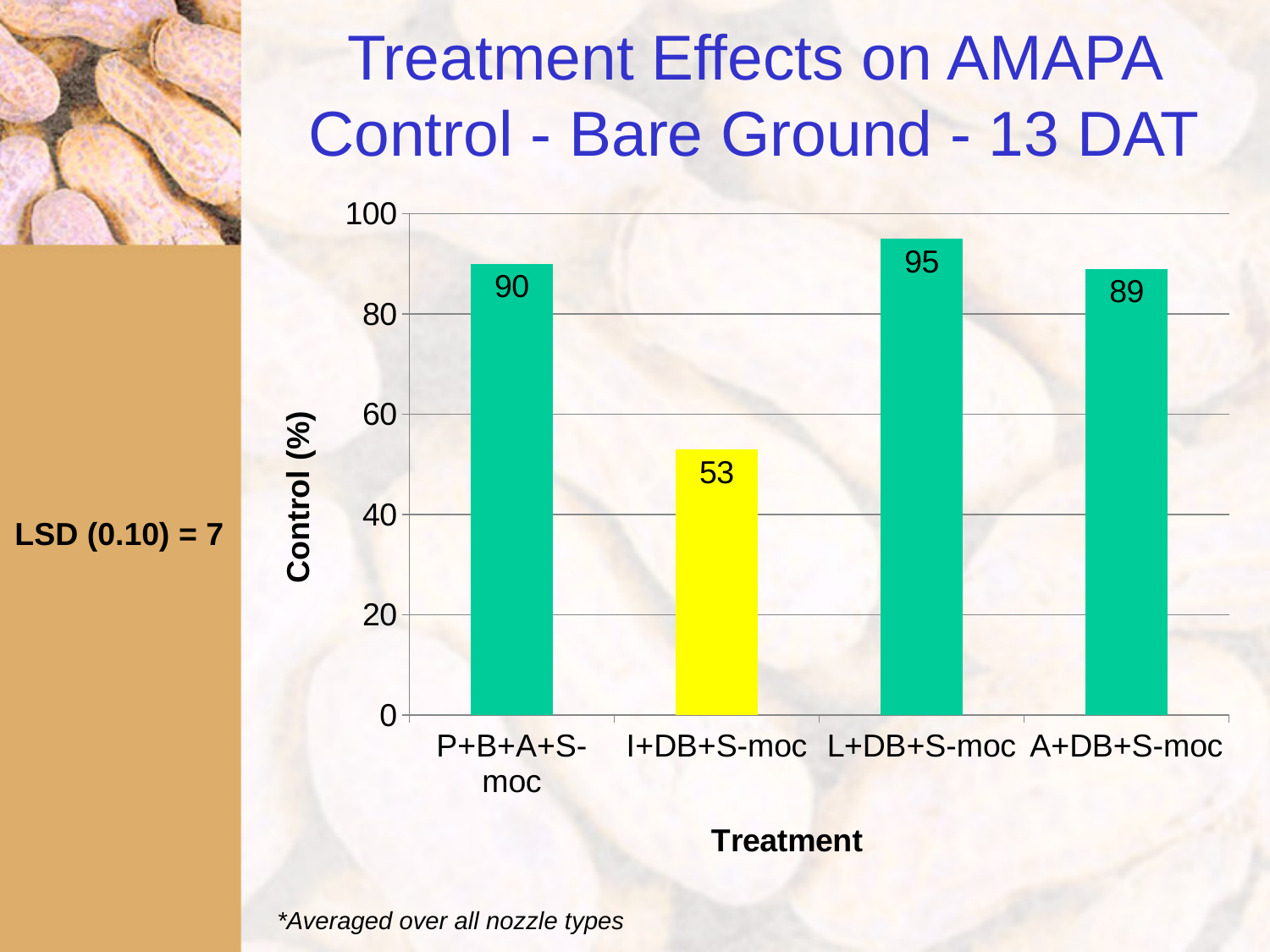

# Treatment Effects on AMAPA Control - Bare Ground - 13 DAT

### Chart

| Category | Trt 1 |
|---|---|
| P+B+A+S-moc | 90.0 |
| I+DB+S-moc | 53.0 |
| L+DB+S-moc | 95.0 |
| A+DB+S-moc | 89.0 |
LSD (0.10) = 7

*Averaged over all nozzle types